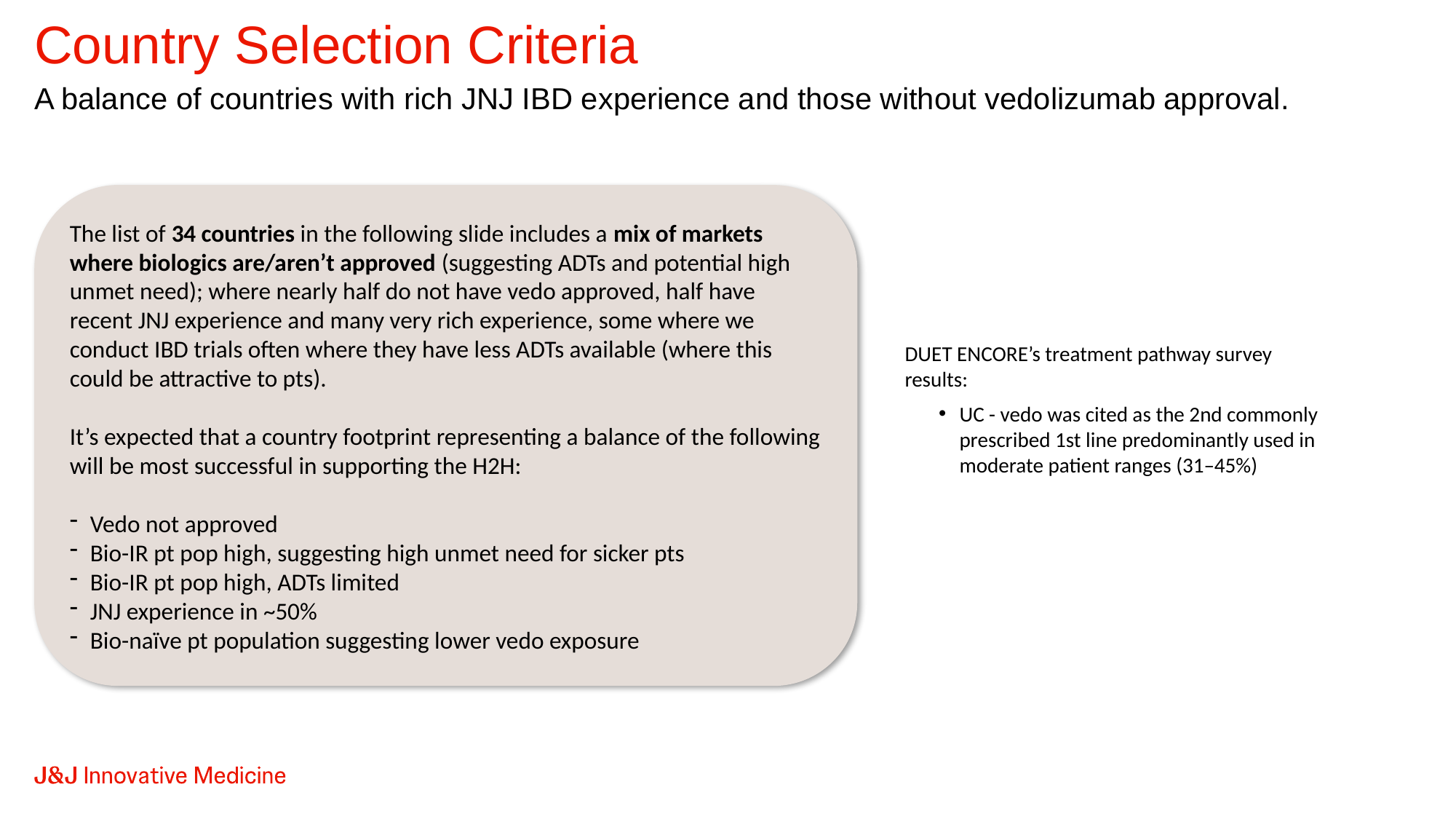

# Country Selection Criteria
A balance of countries with rich JNJ IBD experience and those without vedolizumab approval.
The list of 34 countries in the following slide includes a mix of markets where biologics are/aren’t approved (suggesting ADTs and potential high unmet need); where nearly half do not have vedo approved, half have recent JNJ experience and many very rich experience, some where we conduct IBD trials often where they have less ADTs available (where this could be attractive to pts).

It’s expected that a country footprint representing a balance of the following will be most successful in supporting the H2H:

Vedo not approved
Bio-IR pt pop high, suggesting high unmet need for sicker pts
Bio-IR pt pop high, ADTs limited
JNJ experience in ~50%
Bio-naïve pt population suggesting lower vedo exposure
DUET ENCORE’s treatment pathway survey results:
UC - vedo was cited as the 2nd commonly prescribed 1st line predominantly used in moderate patient ranges (31–45%)